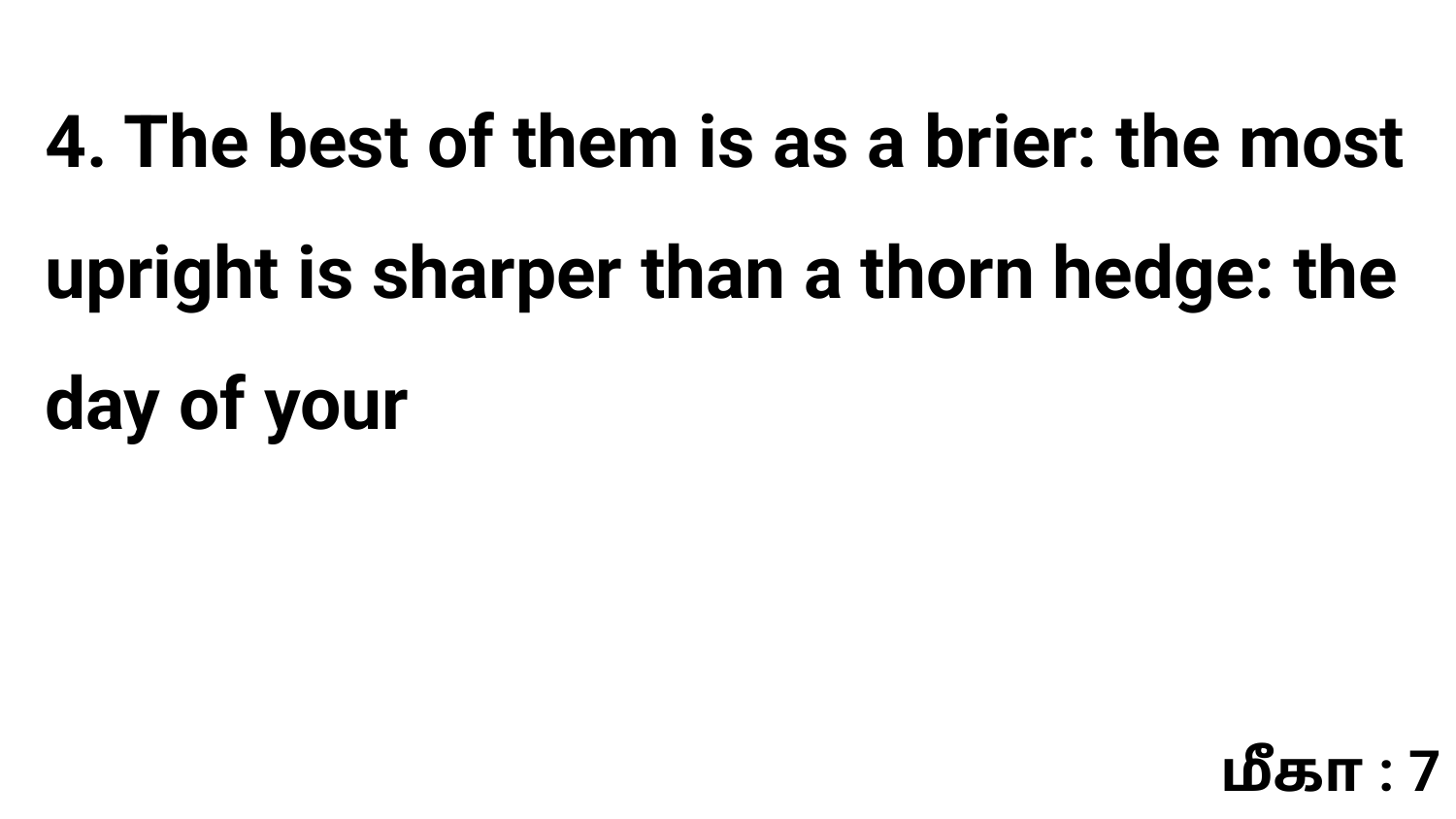

4. The best of them is as a brier: the most upright is sharper than a thorn hedge: the day of your
மீகா : 7